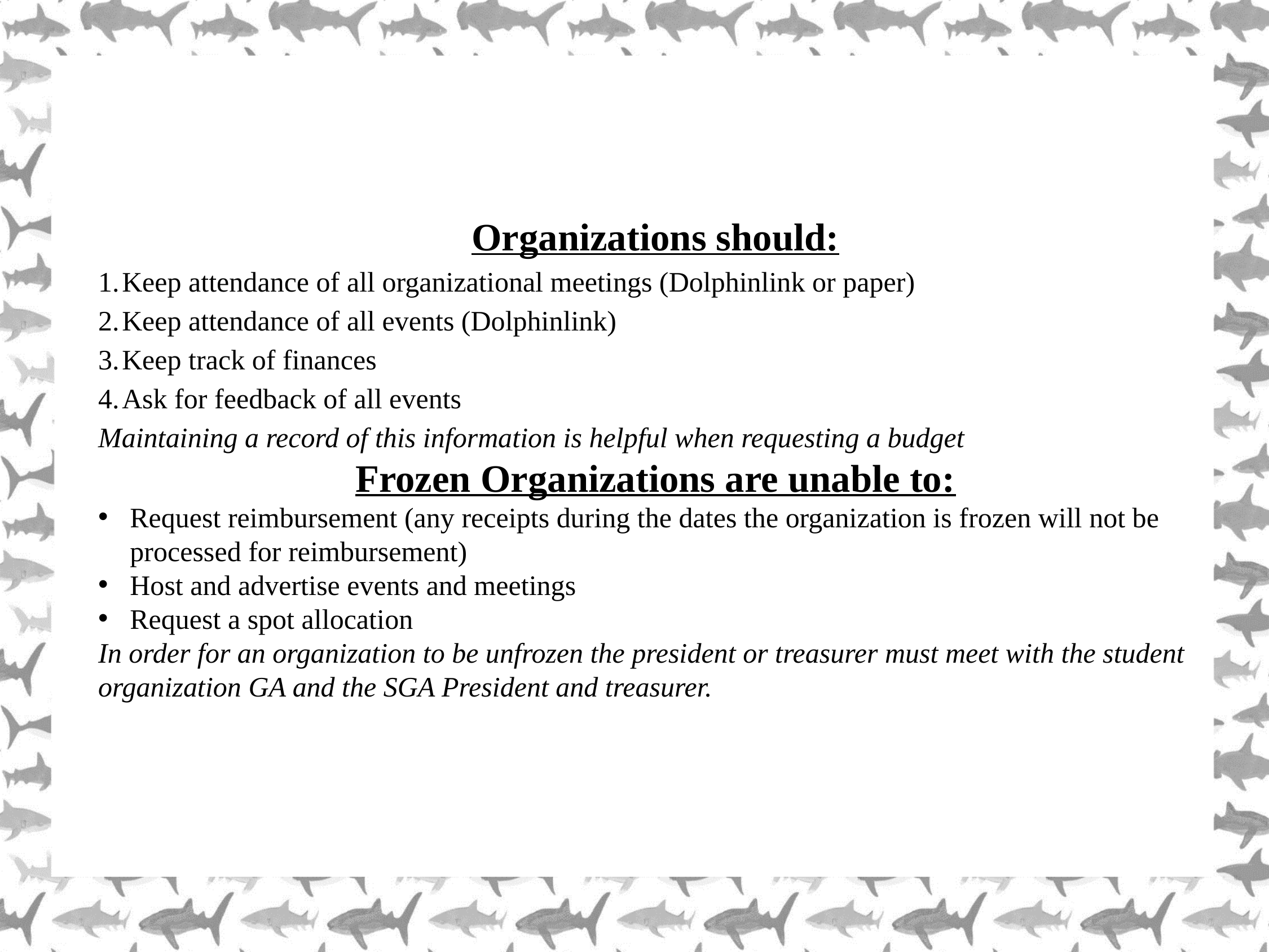

Organizations should:
Keep attendance of all organizational meetings (Dolphinlink or paper)
Keep attendance of all events (Dolphinlink)
Keep track of finances
Ask for feedback of all events
Maintaining a record of this information is helpful when requesting a budget
Frozen Organizations are unable to:
Request reimbursement (any receipts during the dates the organization is frozen will not be processed for reimbursement)
Host and advertise events and meetings
Request a spot allocation
In order for an organization to be unfrozen the president or treasurer must meet with the student organization GA and the SGA President and treasurer.